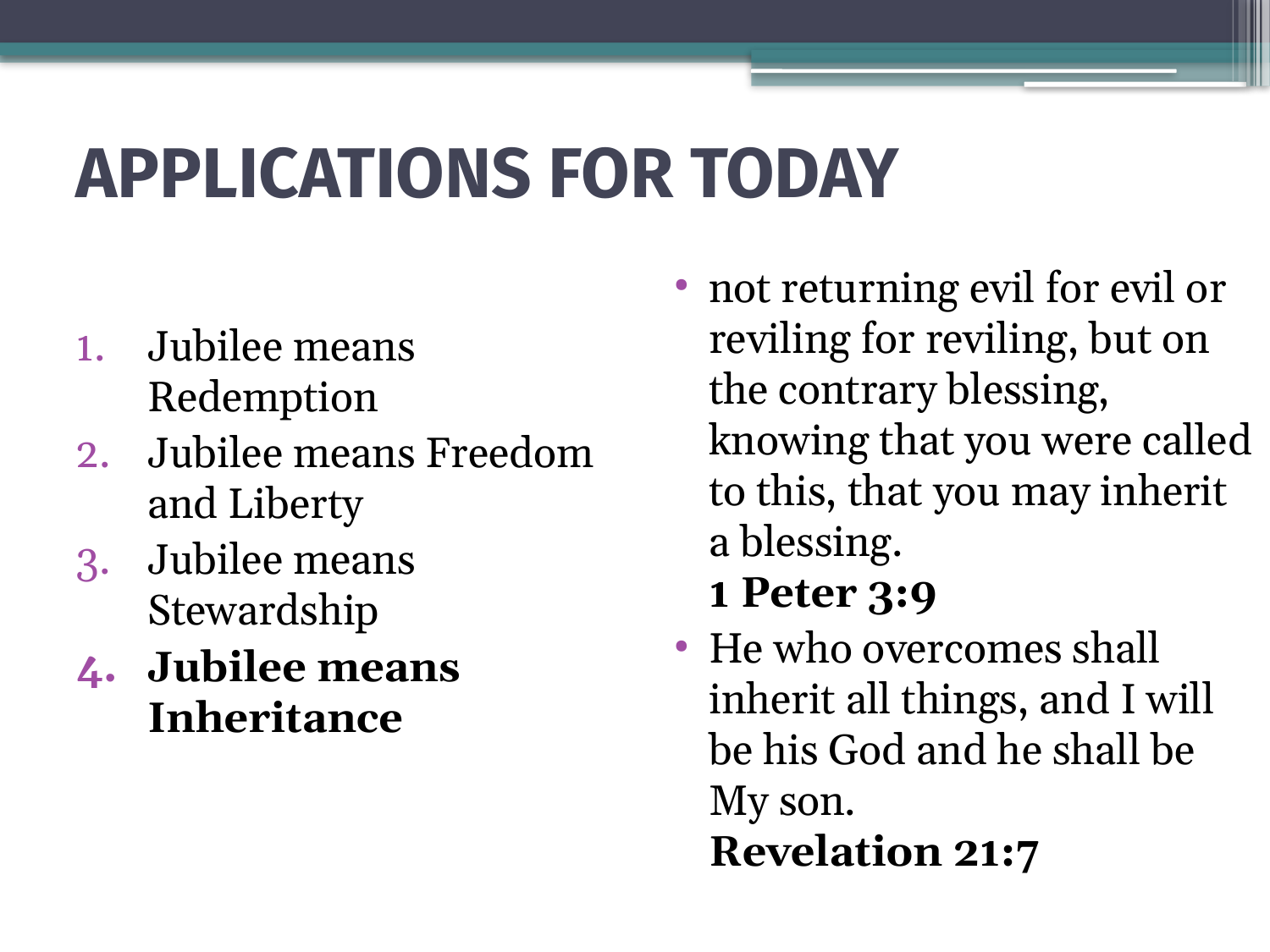

# APPLICATIONS FOR TODAY
not returning evil for evil or reviling for reviling, but on the contrary blessing, knowing that you were called to this, that you may inherit a blessing.
1 Peter 3:9
He who overcomes shall inherit all things, and I will be his God and he shall be My son.
Revelation 21:7

Jubilee means Redemption
Jubilee means Freedom and Liberty
Jubilee means Stewardship
Jubilee means Inheritance